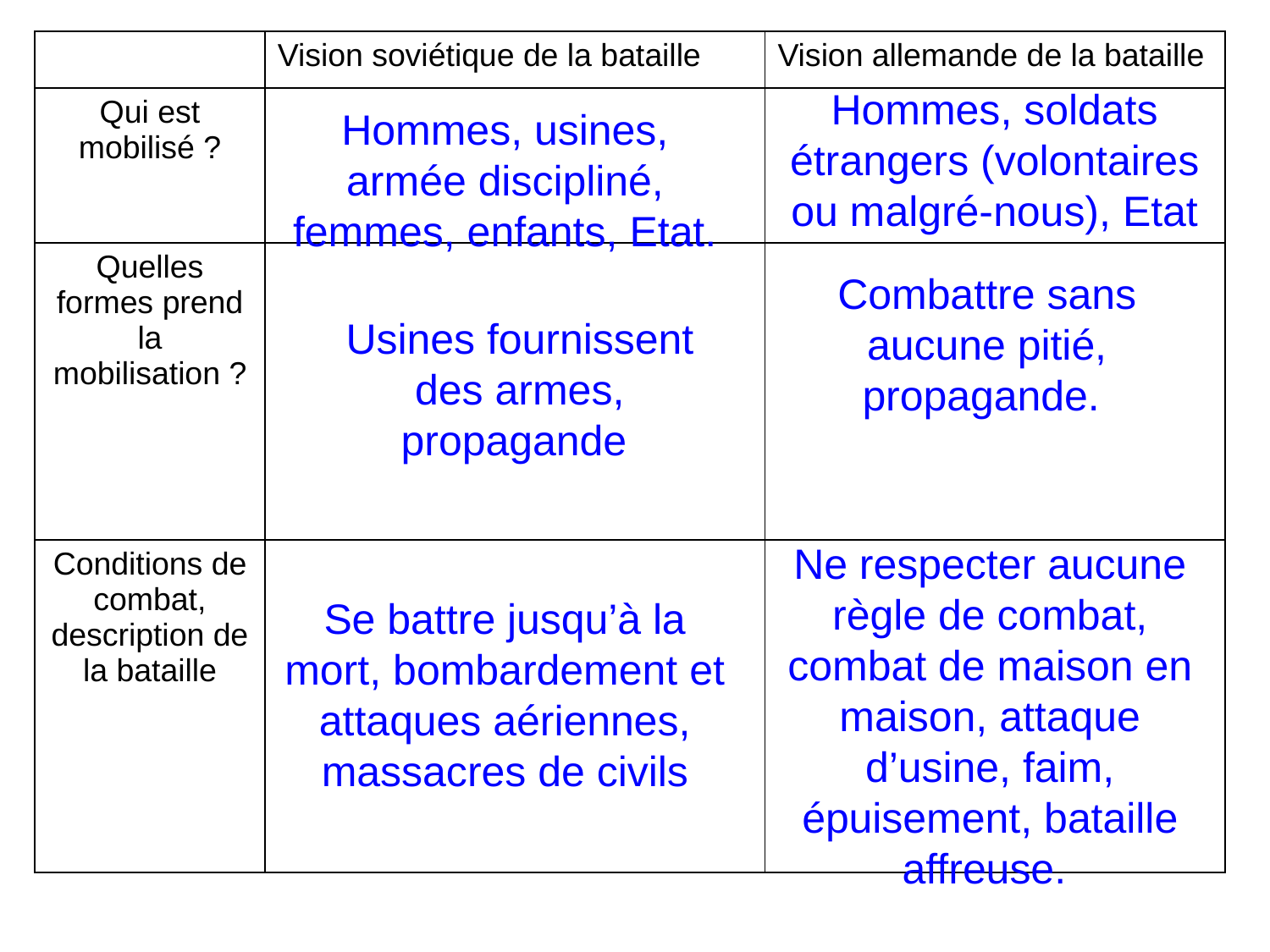

|  | Vision soviétique de la bataille | Vision allemande de la bataille |
| --- | --- | --- |
| Qui est mobilisé ? |  |  |
| Quelles formes prend la mobilisation ? |  |  |
| Conditions de combat, description de la bataille |  |  |
Hommes, soldats étrangers (volontaires ou malgré-nous), Etat
Hommes, usines, armée discipliné, femmes, enfants, Etat.
Combattre sans aucune pitié, propagande.
Usines fournissent des armes, propagande
Ne respecter aucune règle de combat, combat de maison en maison, attaque d’usine, faim, épuisement, bataille affreuse.
Se battre jusqu’à la mort, bombardement et attaques aériennes, massacres de civils